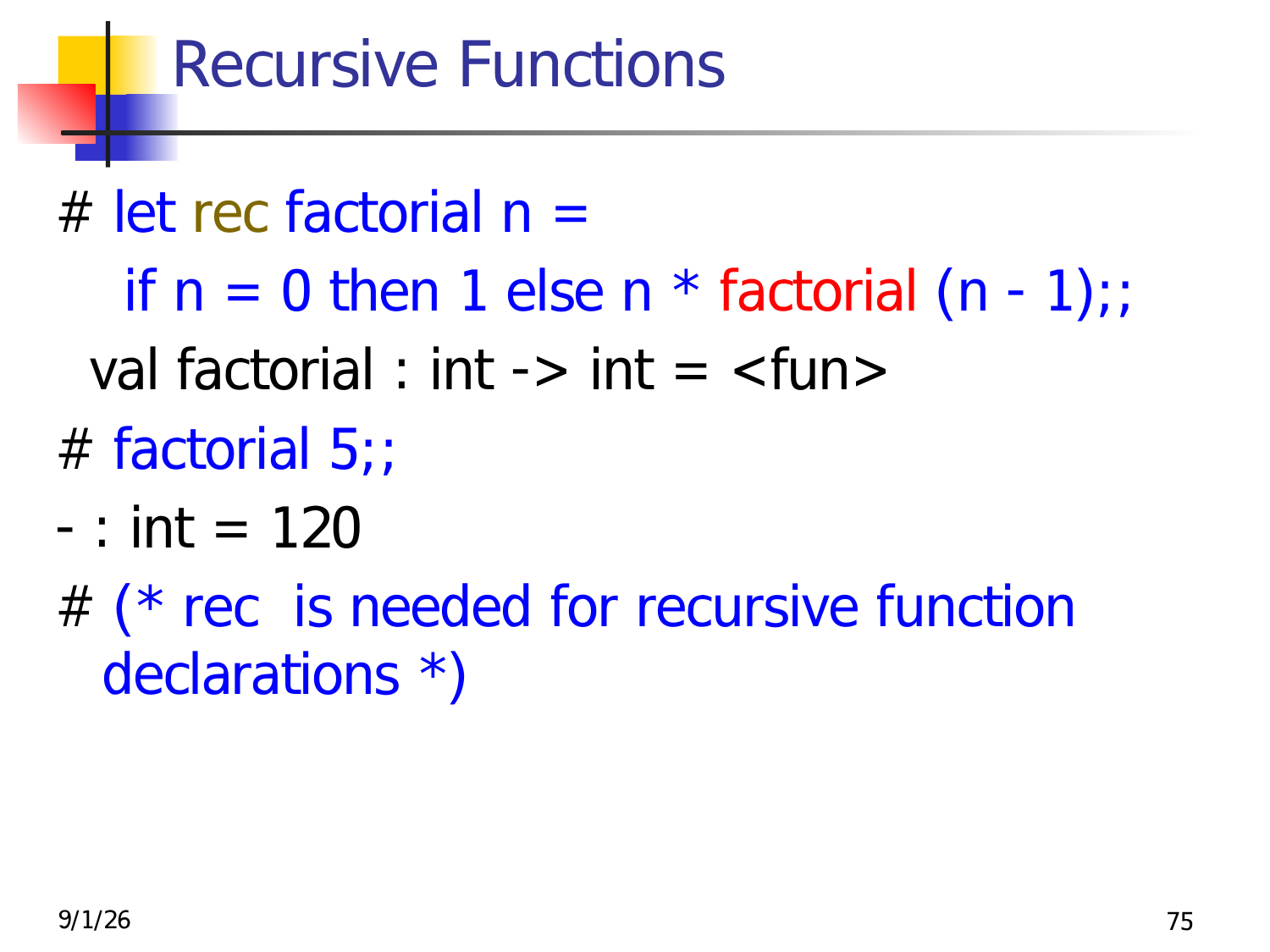

# Recursive Functions
# let rec factorial n =
    if n = 0 then 1 else n * factorial (n - 1);;
  val factorial : int -> int = <fun>
# factorial 5;;
- : int = 120
# (* rec  is needed for recursive function declarations *)

9/1/26
75